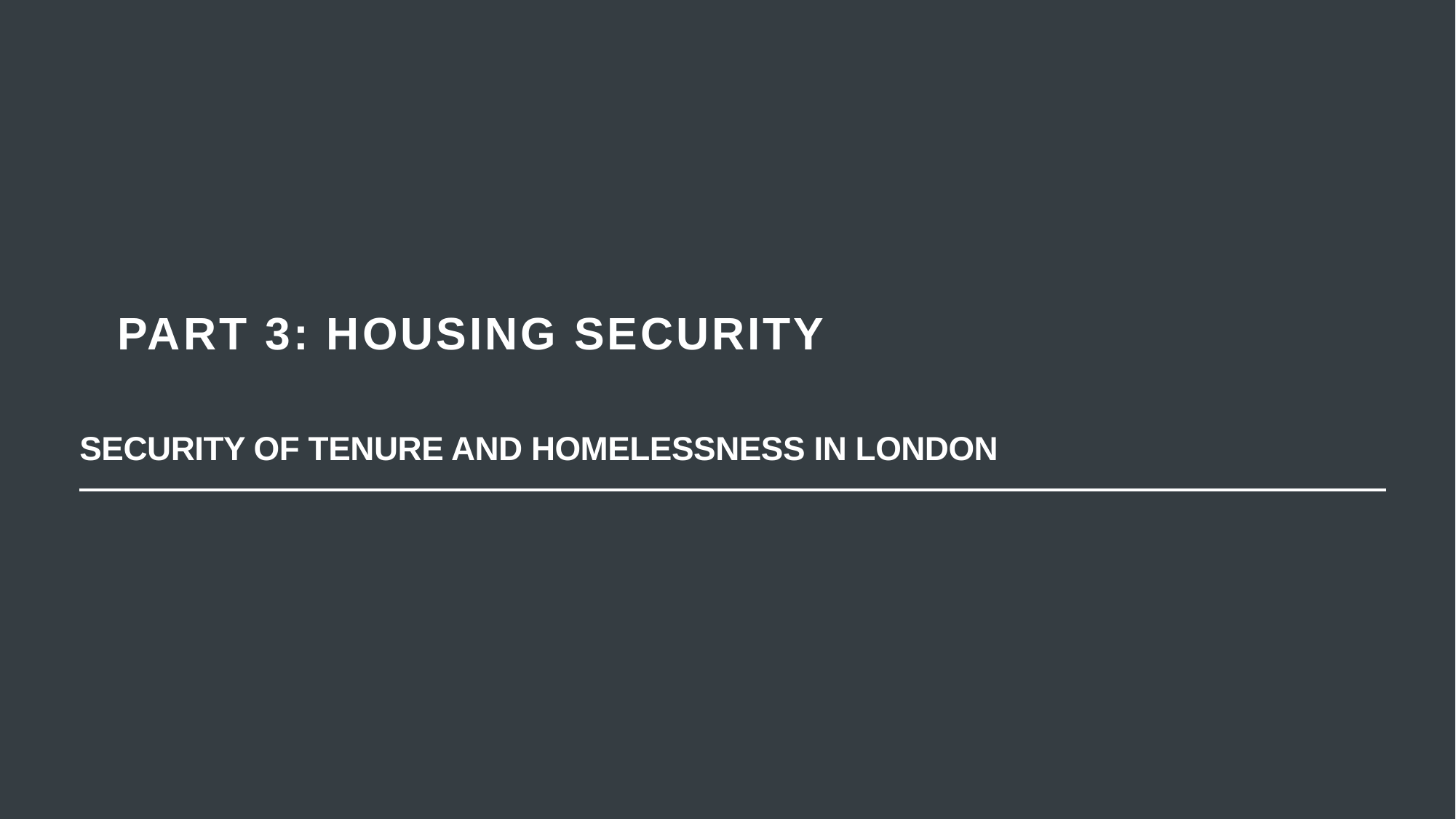

# PART 3: HOUSING SECURITY
SECURITY OF TENURE AND HOMELESSNESS IN LONDON